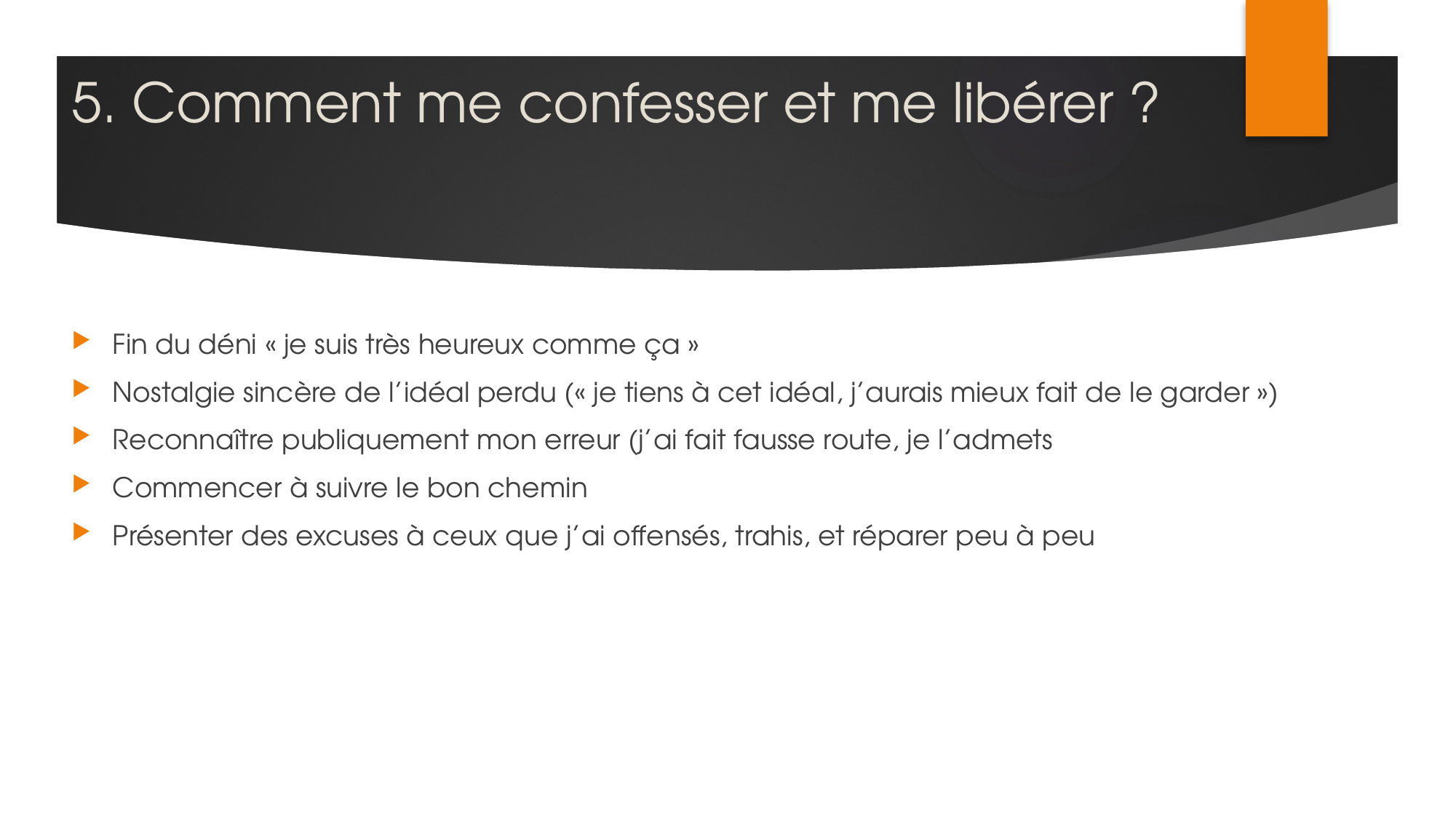

# 5. Comment me confesser et me libérer ?
Fin du déni « je suis très heureux comme ça »
Nostalgie sincère de l’idéal perdu (« je tiens à cet idéal, j’aurais mieux fait de le garder »)
Reconnaître publiquement mon erreur (j’ai fait fausse route, je l’admets
Commencer à suivre le bon chemin
Présenter des excuses à ceux que j’ai offensés, trahis, et réparer peu à peu